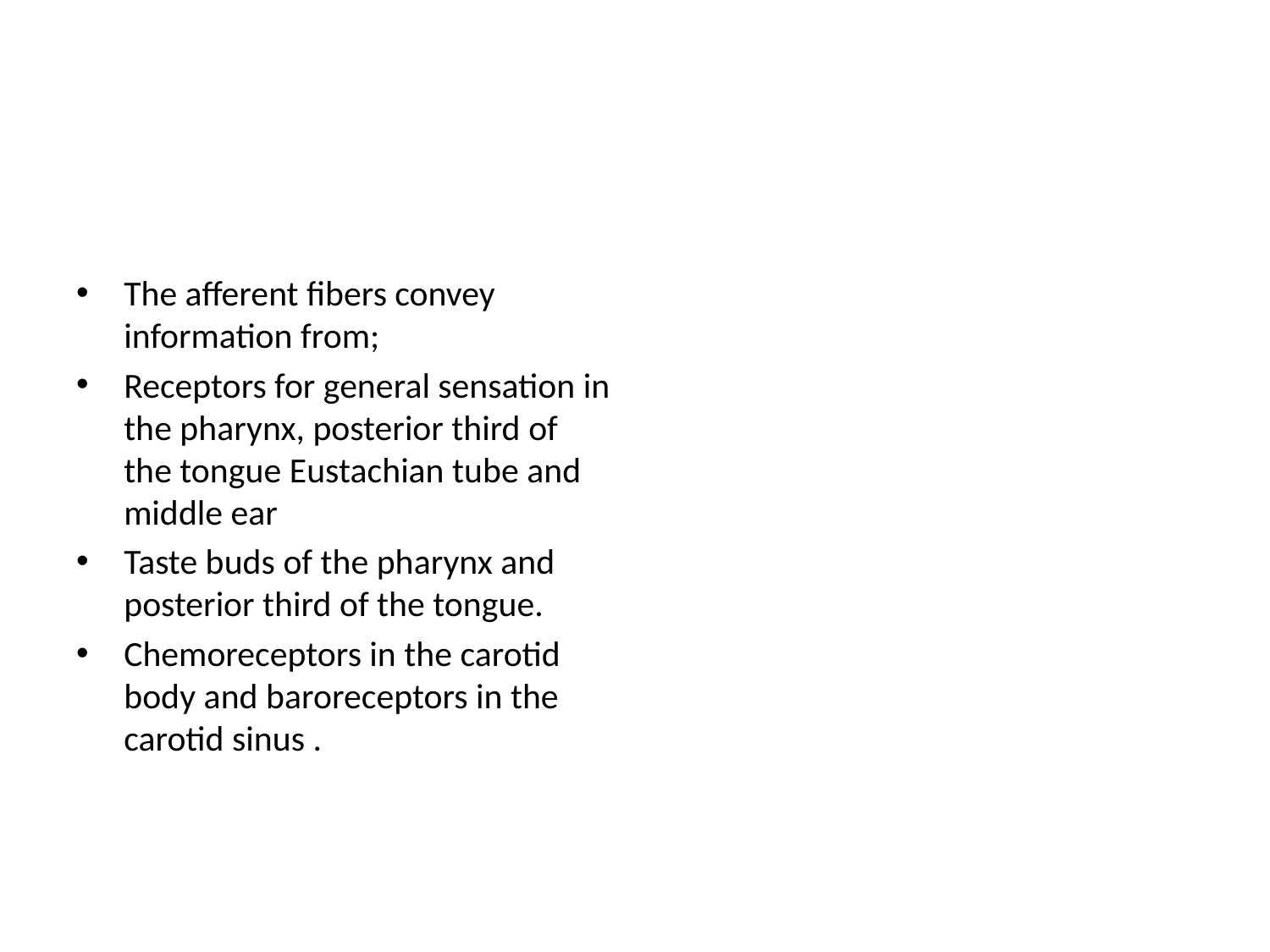

#
The afferent fibers convey information from;
Receptors for general sensation in the pharynx, posterior third of the tongue Eustachian tube and middle ear
Taste buds of the pharynx and posterior third of the tongue.
Chemoreceptors in the carotid body and baroreceptors in the carotid sinus .